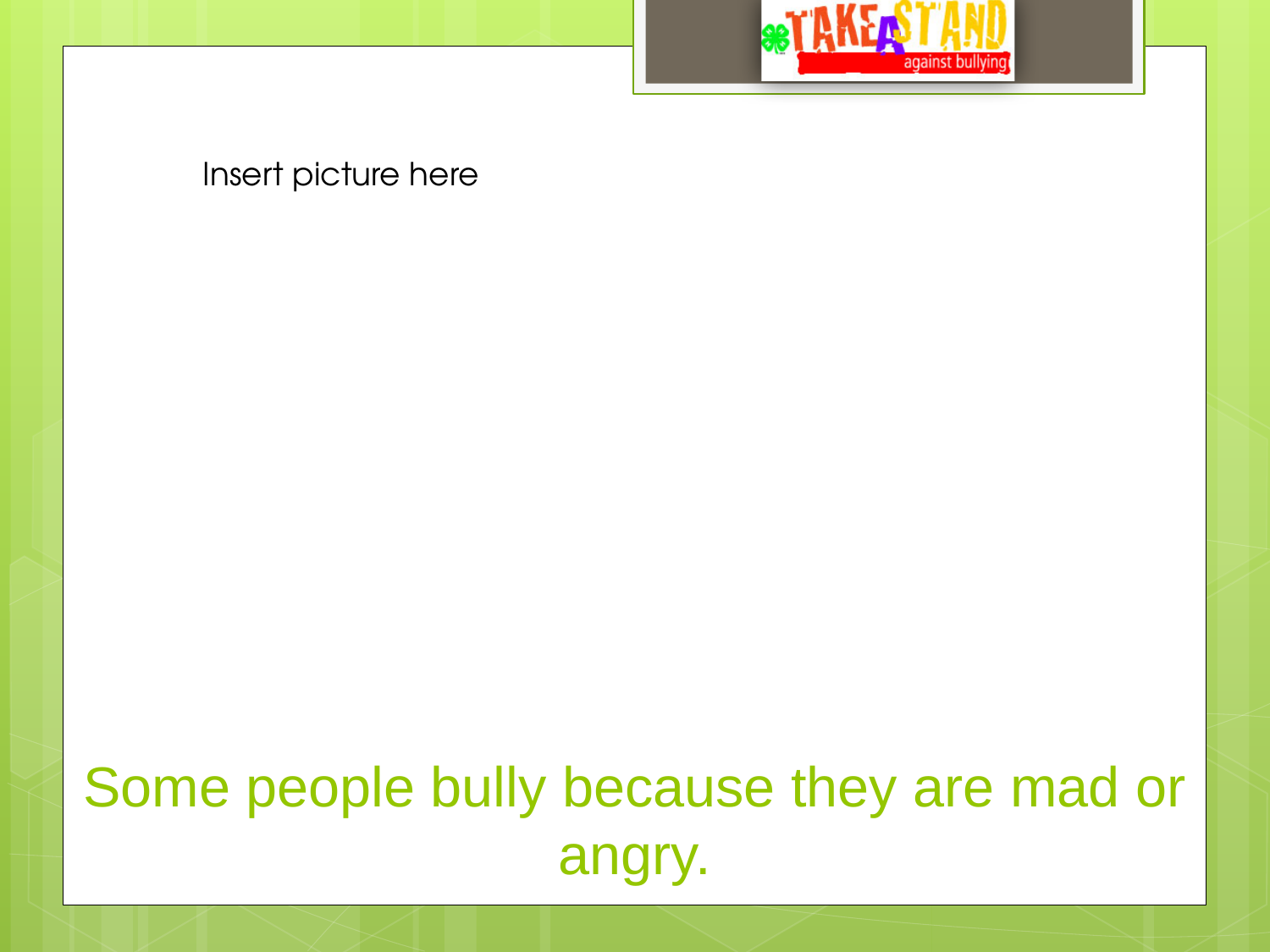

Insert picture here

# Some people bully because they are mad or angry.